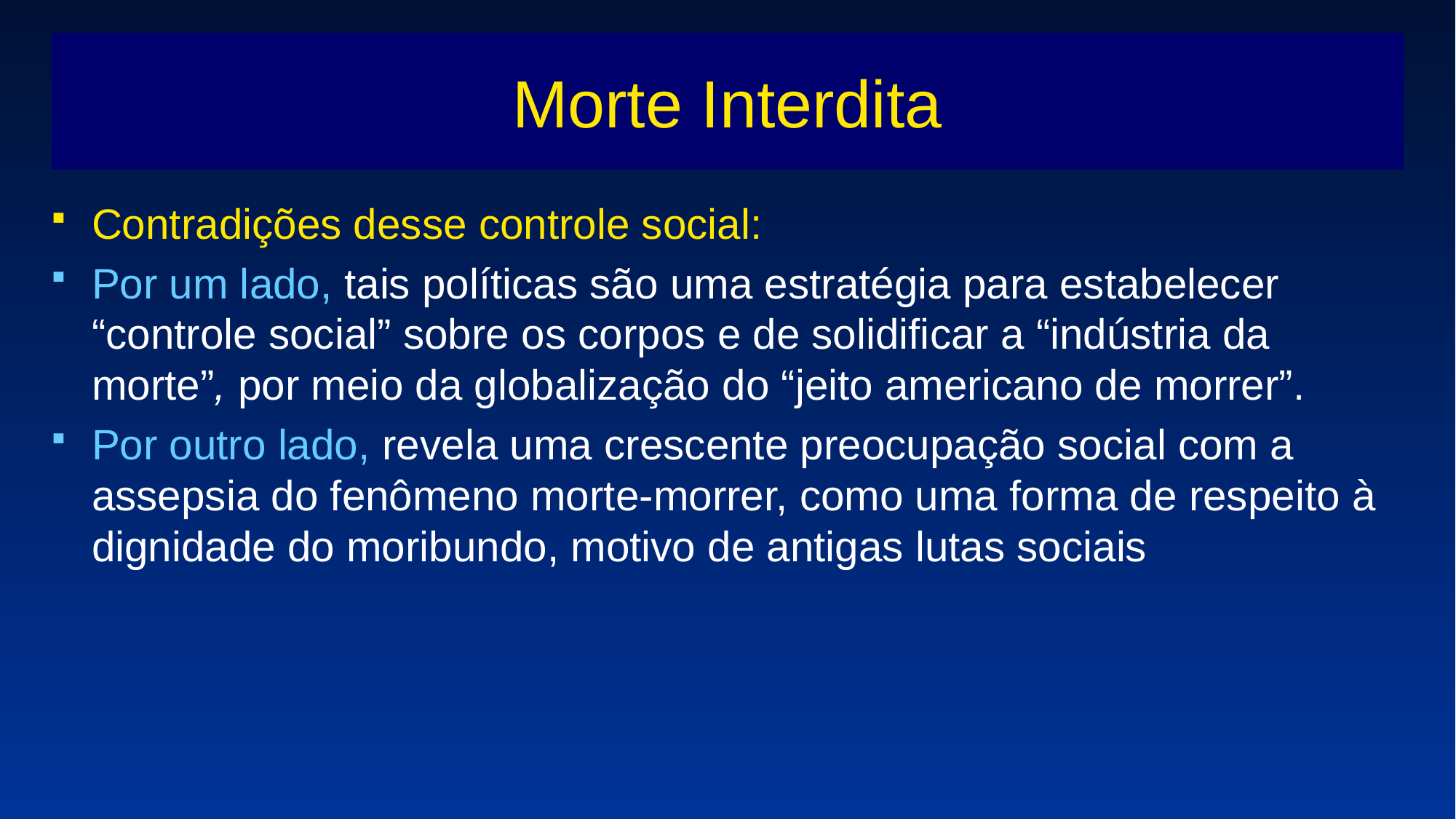

# Morte Interdita
Contradições desse controle social:
Por um lado, tais políticas são uma estratégia para estabelecer “controle social” sobre os corpos e de solidificar a “indústria da morte”, por meio da globalização do “jeito americano de morrer”.
Por outro lado, revela uma crescente preocupação social com a assepsia do fenômeno morte-morrer, como uma forma de respeito à dignidade do moribundo, motivo de antigas lutas sociais